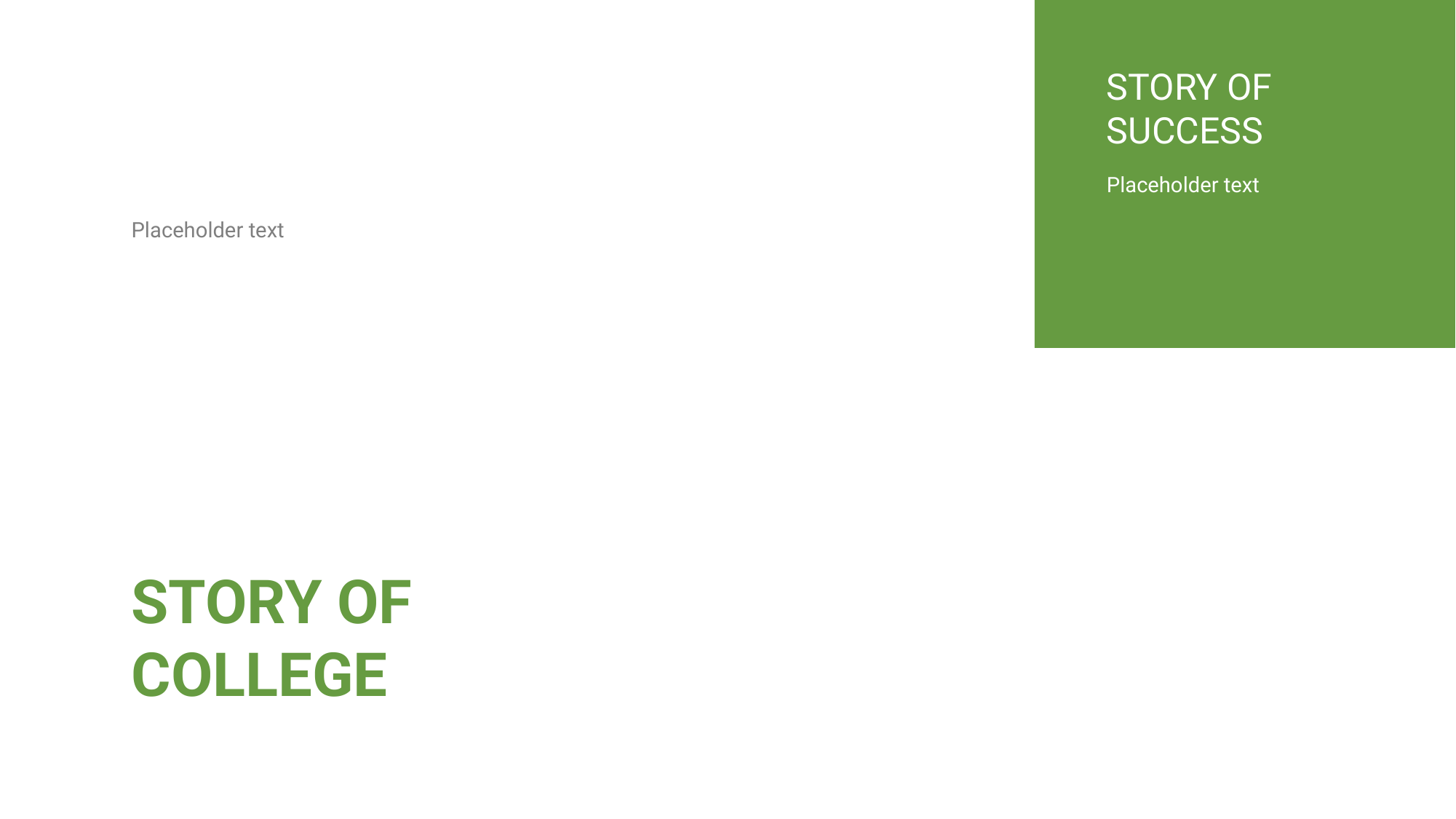

STORY OF SUCCESS
Placeholder text
Placeholder text

STORY OF COLLEGE